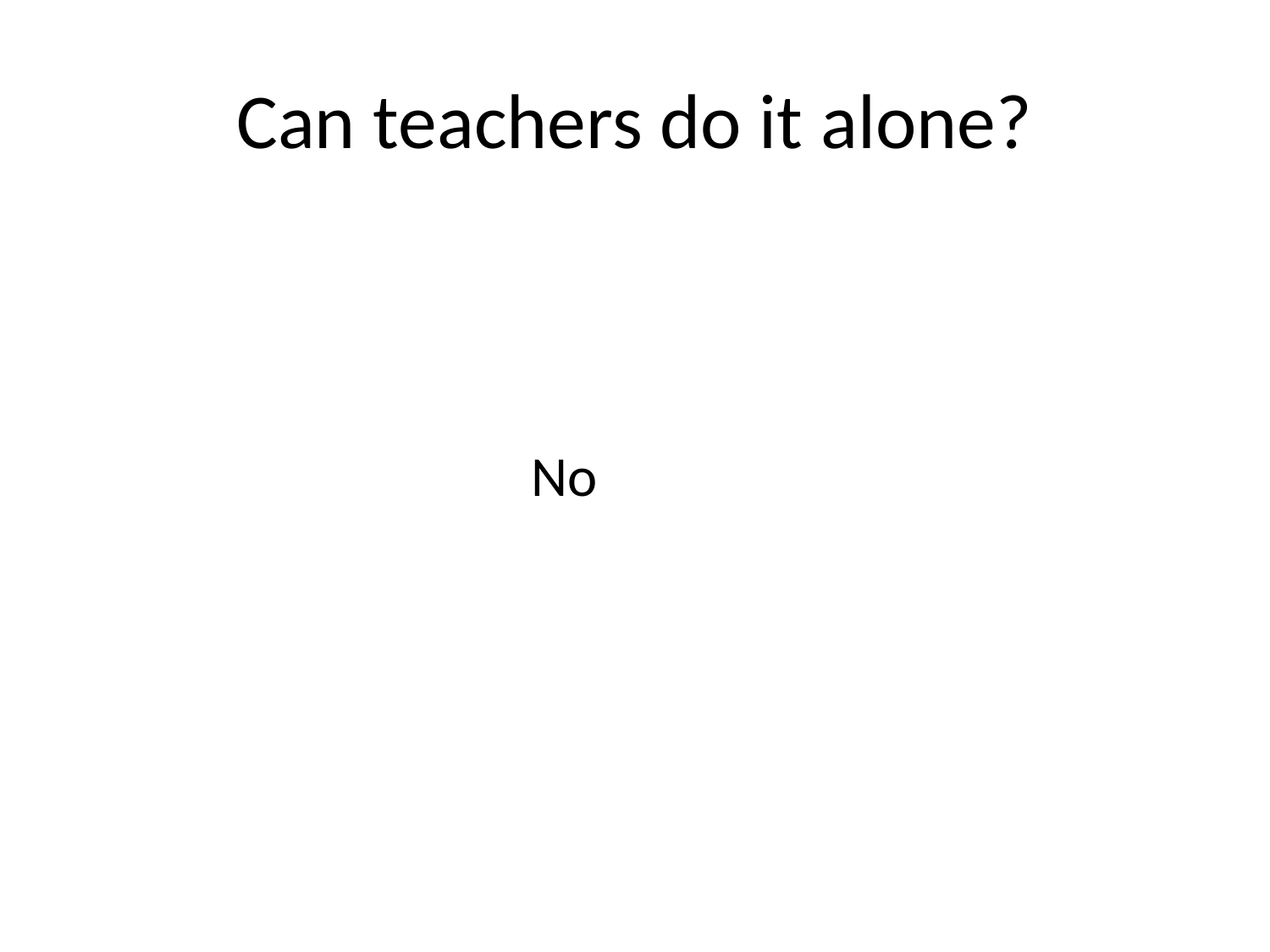

# Can teachers do it alone?
No